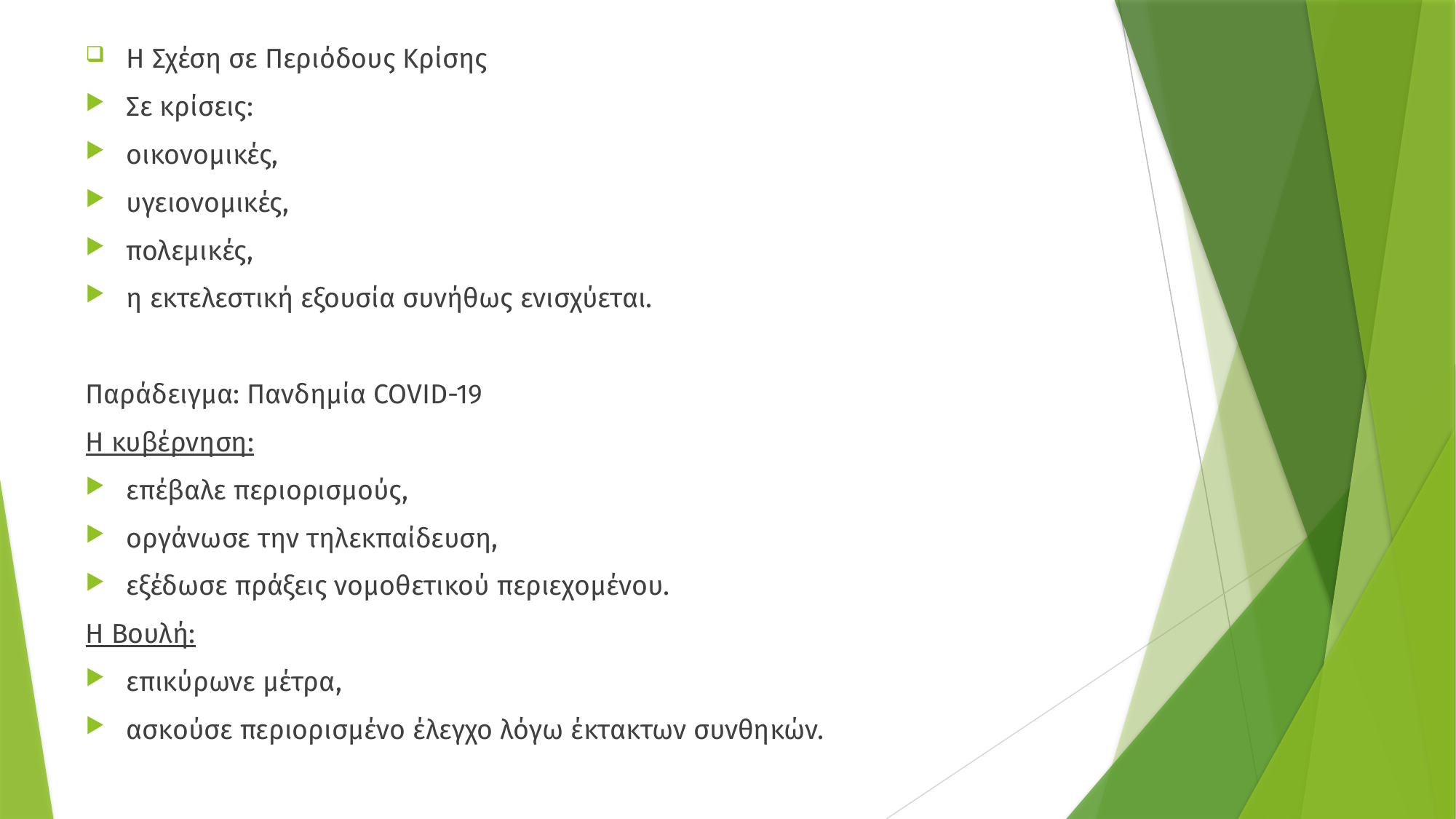

Η Σχέση σε Περιόδους Κρίσης
Σε κρίσεις:
οικονομικές,
υγειονομικές,
πολεμικές,
η εκτελεστική εξουσία συνήθως ενισχύεται.

Παράδειγμα: Πανδημία COVID-19
Η κυβέρνηση:
επέβαλε περιορισμούς,
οργάνωσε την τηλεκπαίδευση,
εξέδωσε πράξεις νομοθετικού περιεχομένου.
Η Βουλή:
επικύρωνε μέτρα,
ασκούσε περιορισμένο έλεγχο λόγω έκτακτων συνθηκών.